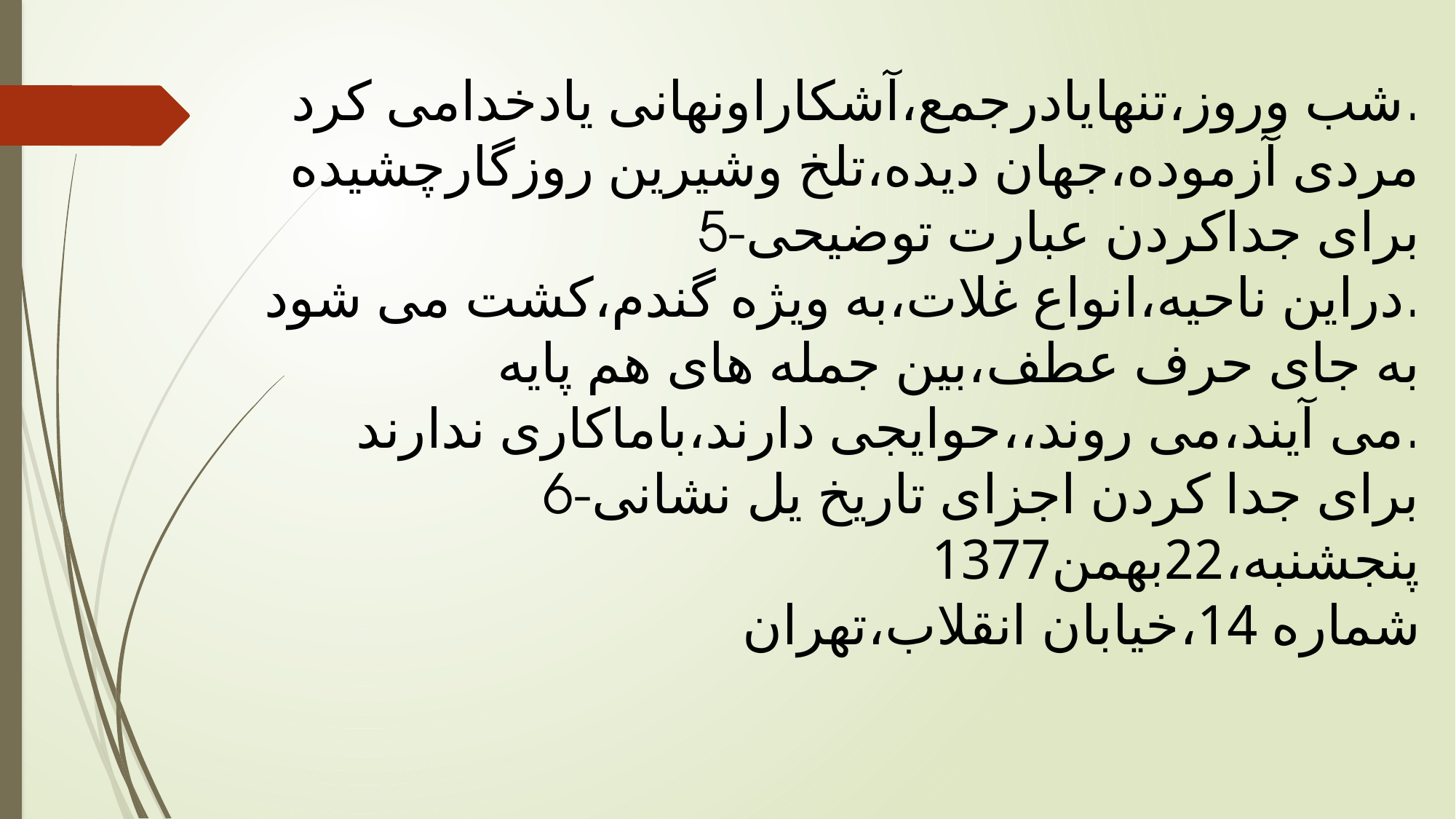

شب وروز،تنهایادرجمع،آشکاراونهانی یادخدامی کرد.
مردی آزموده،جهان دیده،تلخ وشیرین روزگارچشیده
5-برای جداکردن عبارت توضیحی
دراین ناحیه،انواع غلات،به ویژه گندم،کشت می شود.
به جای حرف عطف،بین جمله های هم پایه
می آیند،می روند،،حوایجی دارند،باماکاری ندارند.
6-برای جدا کردن اجزای تاریخ یل نشانی
پنجشنبه،22بهمن1377
شماره 14،خیابان انقلاب،تهران